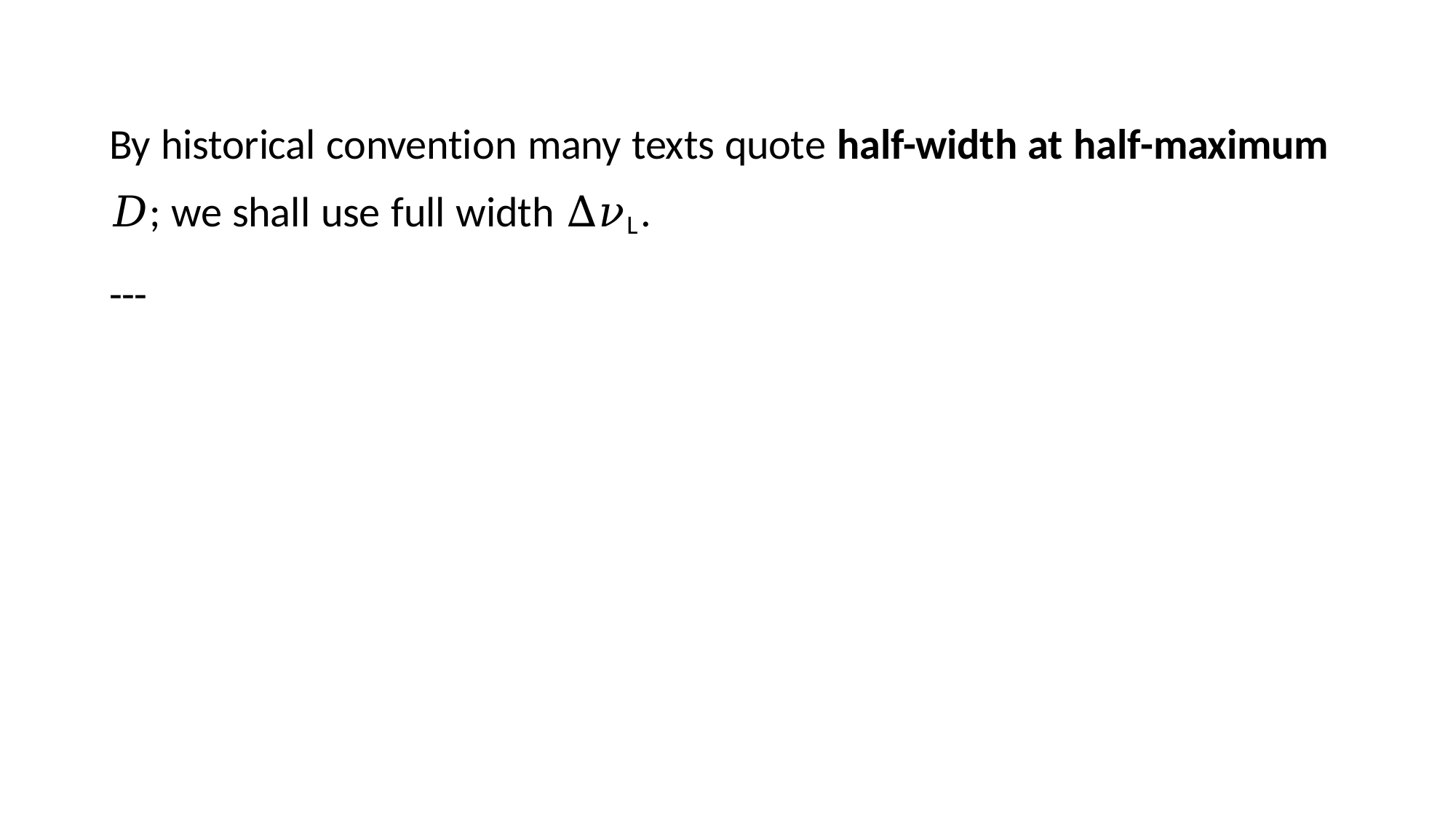

By historical convention many texts quote half-width at half-maximum
𝐷; we shall use full width Δ𝜈L.
---